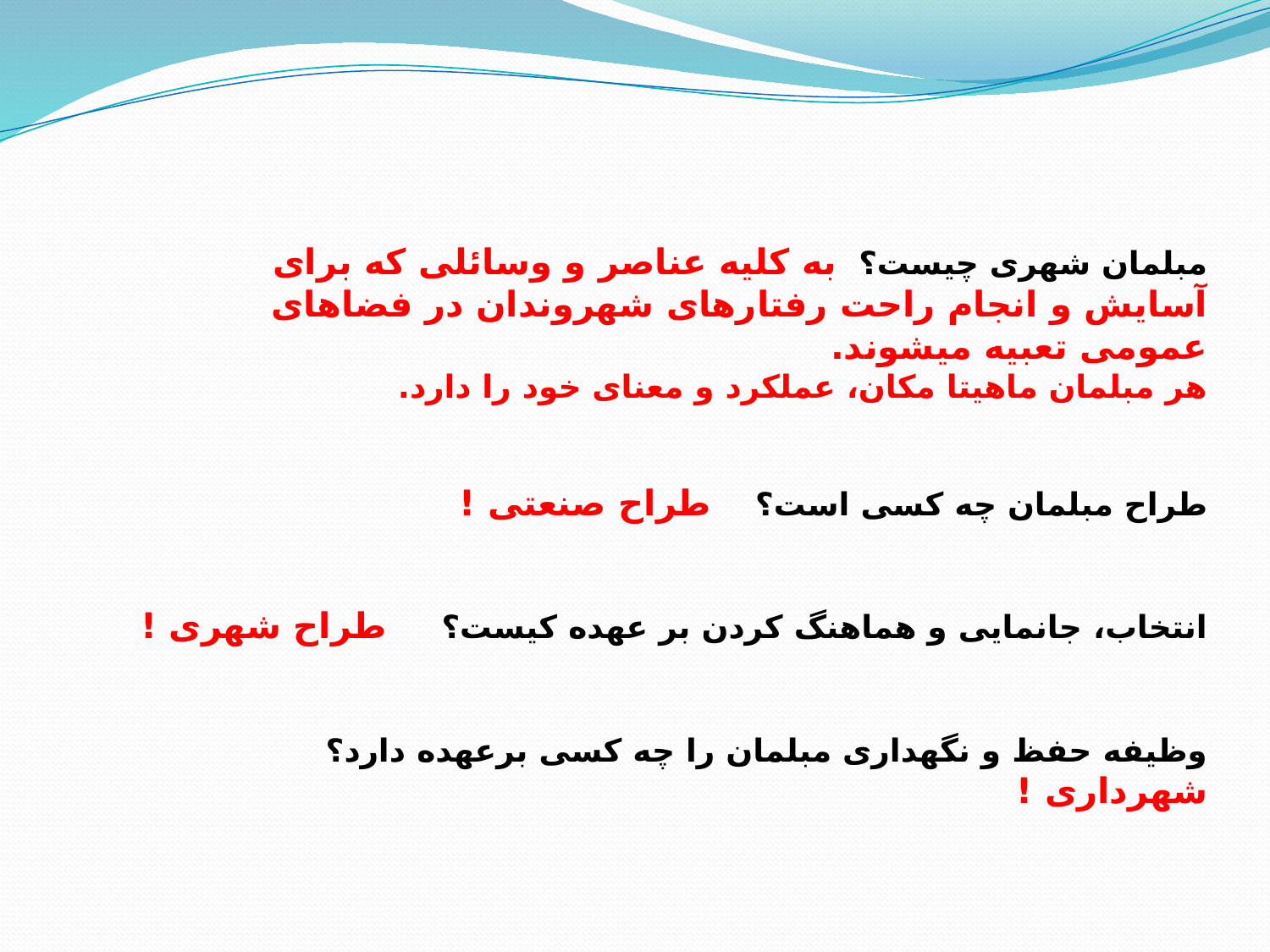

مبلمان شهری چیست؟  به کلیه عناصر و وسائلی که برای آسایش و انجام راحت رفتارهای شهروندان در فضاهای عمومی تعبیه میشوند.
هر مبلمان ماهیتا مکان، عملکرد و معنای خود را دارد.

طراح مبلمان چه کسی است؟    طراح صنعتی !

انتخاب، جانمایی و هماهنگ کردن بر عهده کیست؟     طراح شهری !

وظیفه حفظ و نگهداری مبلمان را چه کسی برعهده دارد؟   شهرداری !